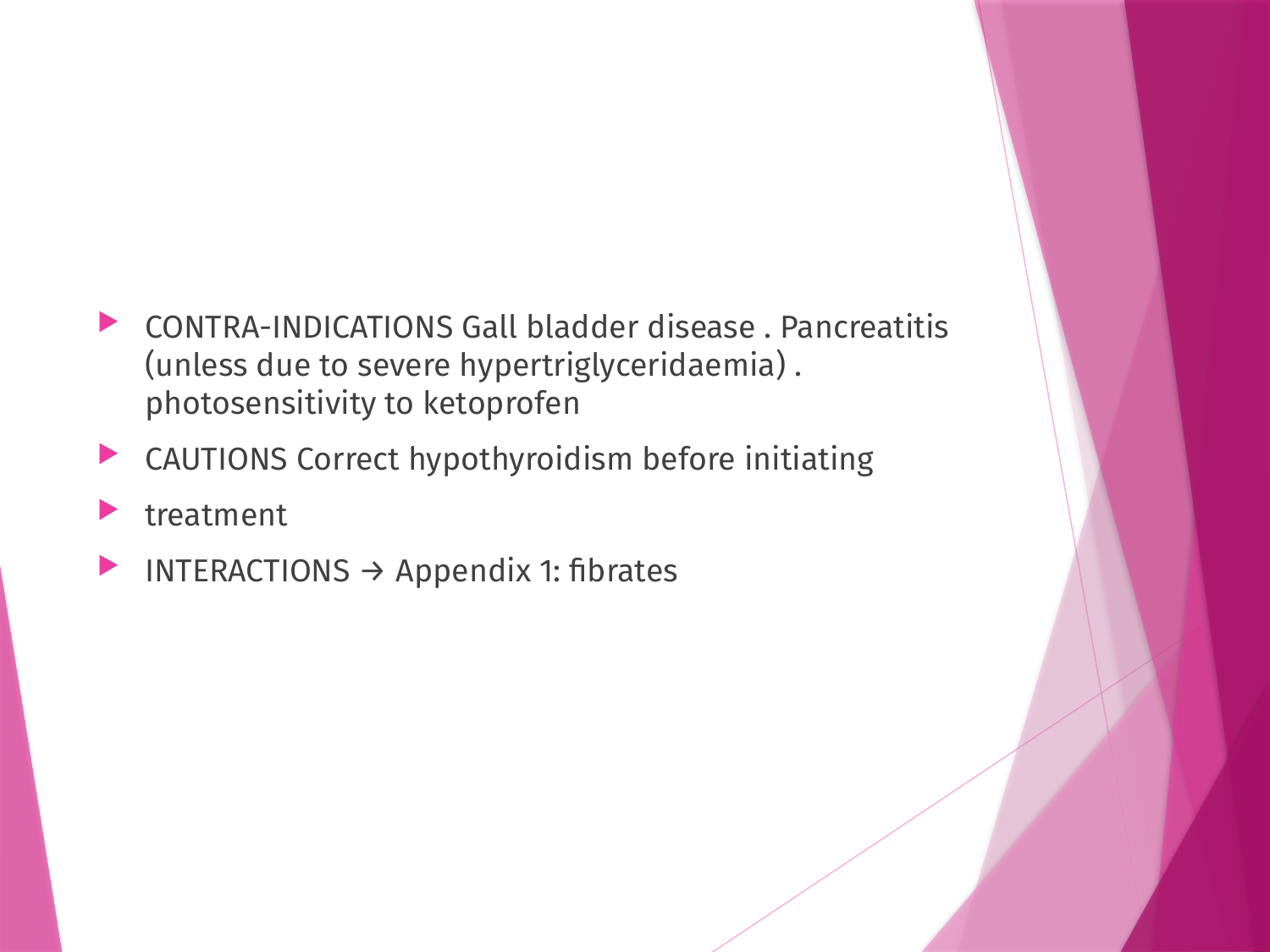

#
CONTRA-INDICATIONS Gall bladder disease . Pancreatitis (unless due to severe hypertriglyceridaemia) . photosensitivity to ketoprofen
CAUTIONS Correct hypothyroidism before initiating
treatment
INTERACTIONS → Appendix 1: fibrates